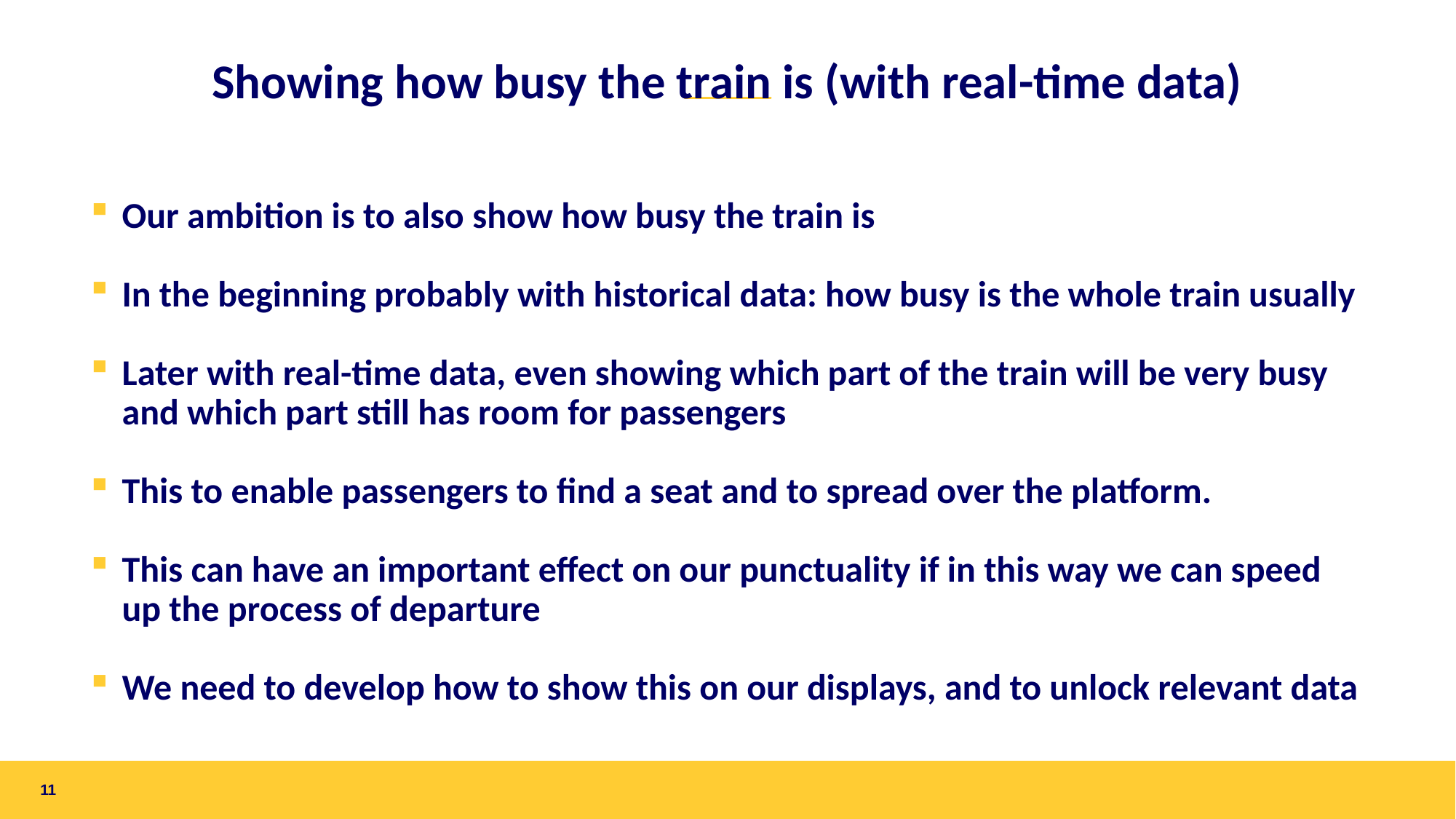

# Showing how busy the train is (with real-time data)
Our ambition is to also show how busy the train is
In the beginning probably with historical data: how busy is the whole train usually
Later with real-time data, even showing which part of the train will be very busy and which part still has room for passengers
This to enable passengers to find a seat and to spread over the platform.
This can have an important effect on our punctuality if in this way we can speed up the process of departure
We need to develop how to show this on our displays, and to unlock relevant data
11